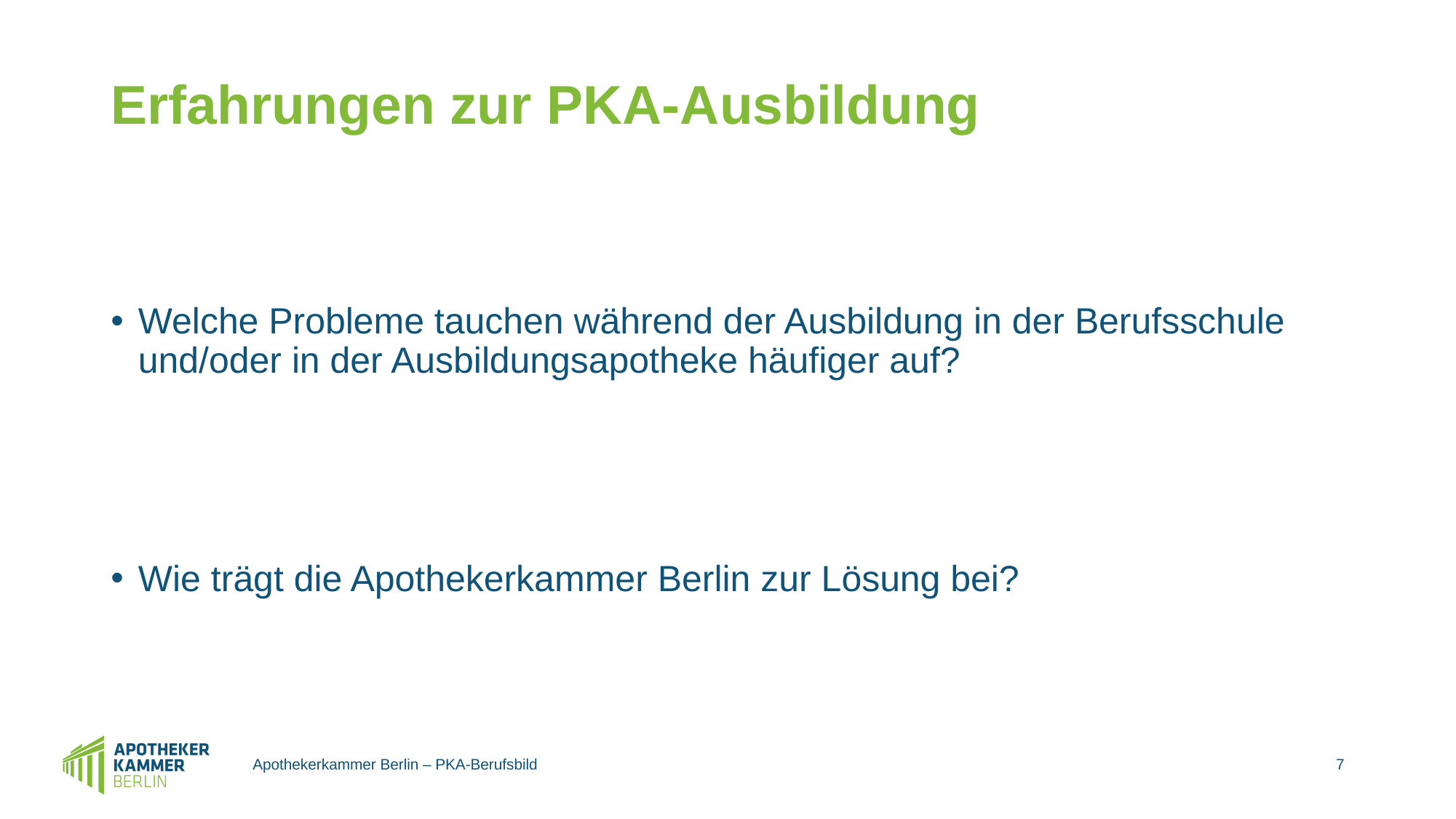

# Erfahrungen zur PKA-Ausbildung

Welche Probleme tauchen während der Ausbildung in der Berufsschule und/oder in der Ausbildungsapotheke häufiger auf?

Wie trägt die Apothekerkammer Berlin zur Lösung bei?

Apothekerkammer Berlin – PKA-Berufsbild
7